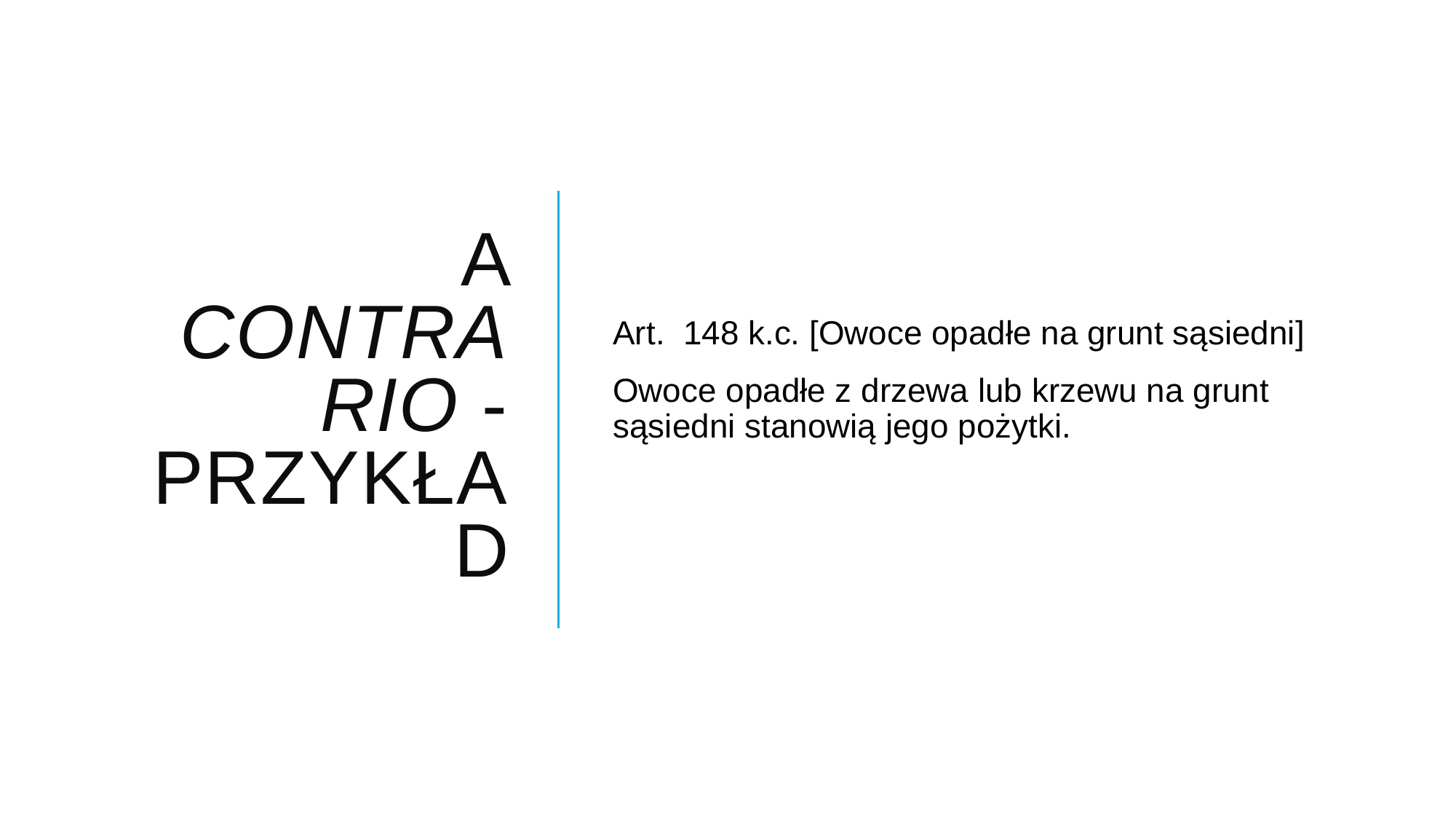

# A contrario - przykład
Art.  148 k.c. [Owoce opadłe na grunt sąsiedni]
Owoce opadłe z drzewa lub krzewu na grunt sąsiedni stanowią jego pożytki.